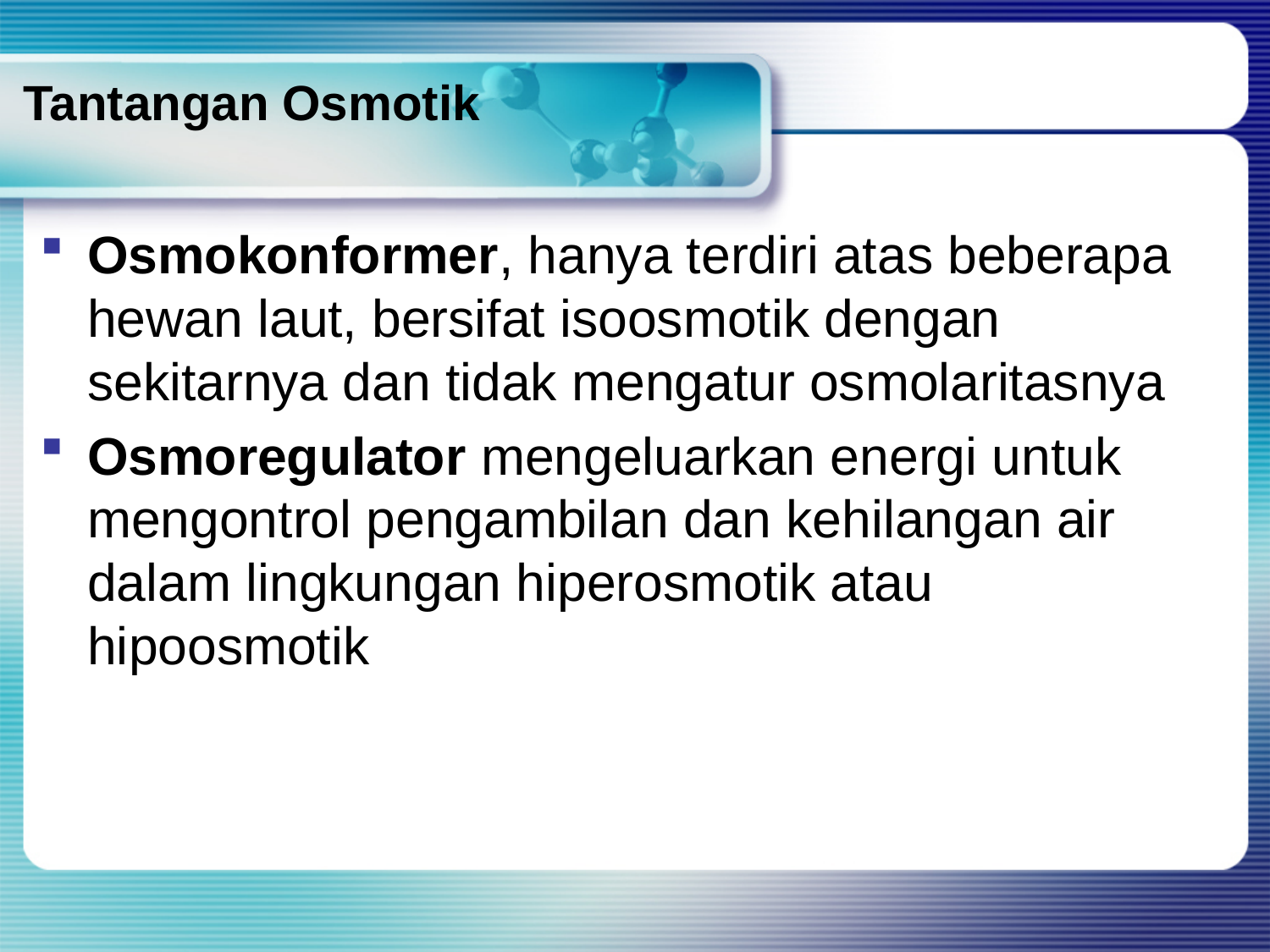

# Tantangan Osmotik
Osmokonformer, hanya terdiri atas beberapa hewan laut, bersifat isoosmotik dengan sekitarnya dan tidak mengatur osmolaritasnya
Osmoregulator mengeluarkan energi untuk mengontrol pengambilan dan kehilangan air dalam lingkungan hiperosmotik atau  hipoosmotik